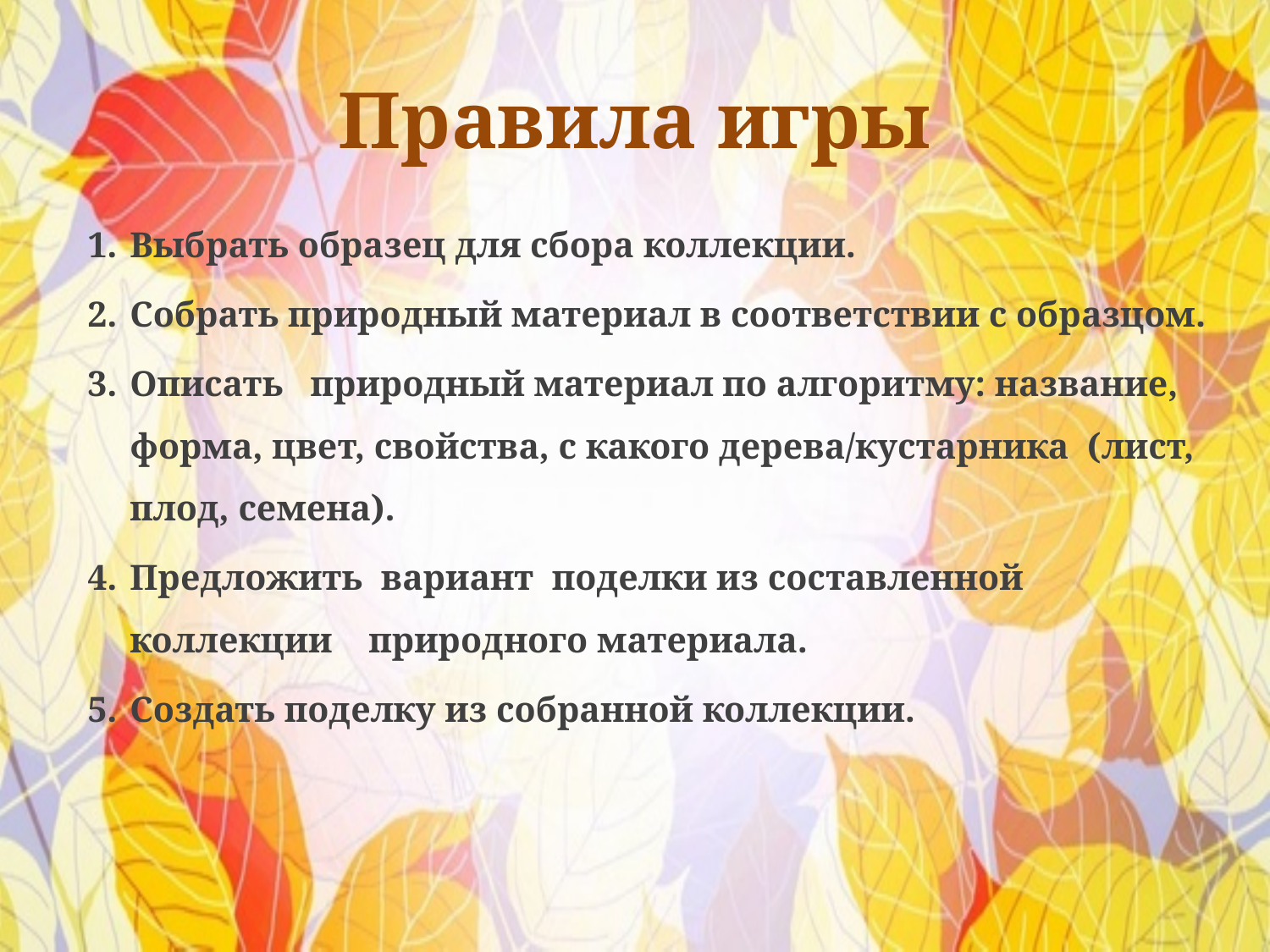

# Правила игры
Выбрать образец для сбора коллекции.
Собрать природный материал в соответствии с образцом.
Описать   природный материал по алгоритму: название, форма, цвет, свойства, с какого дерева/кустарника  (лист, плод, семена).
Предложить  вариант  поделки из составленной коллекции    природного материала.
Создать поделку из собранной коллекции.